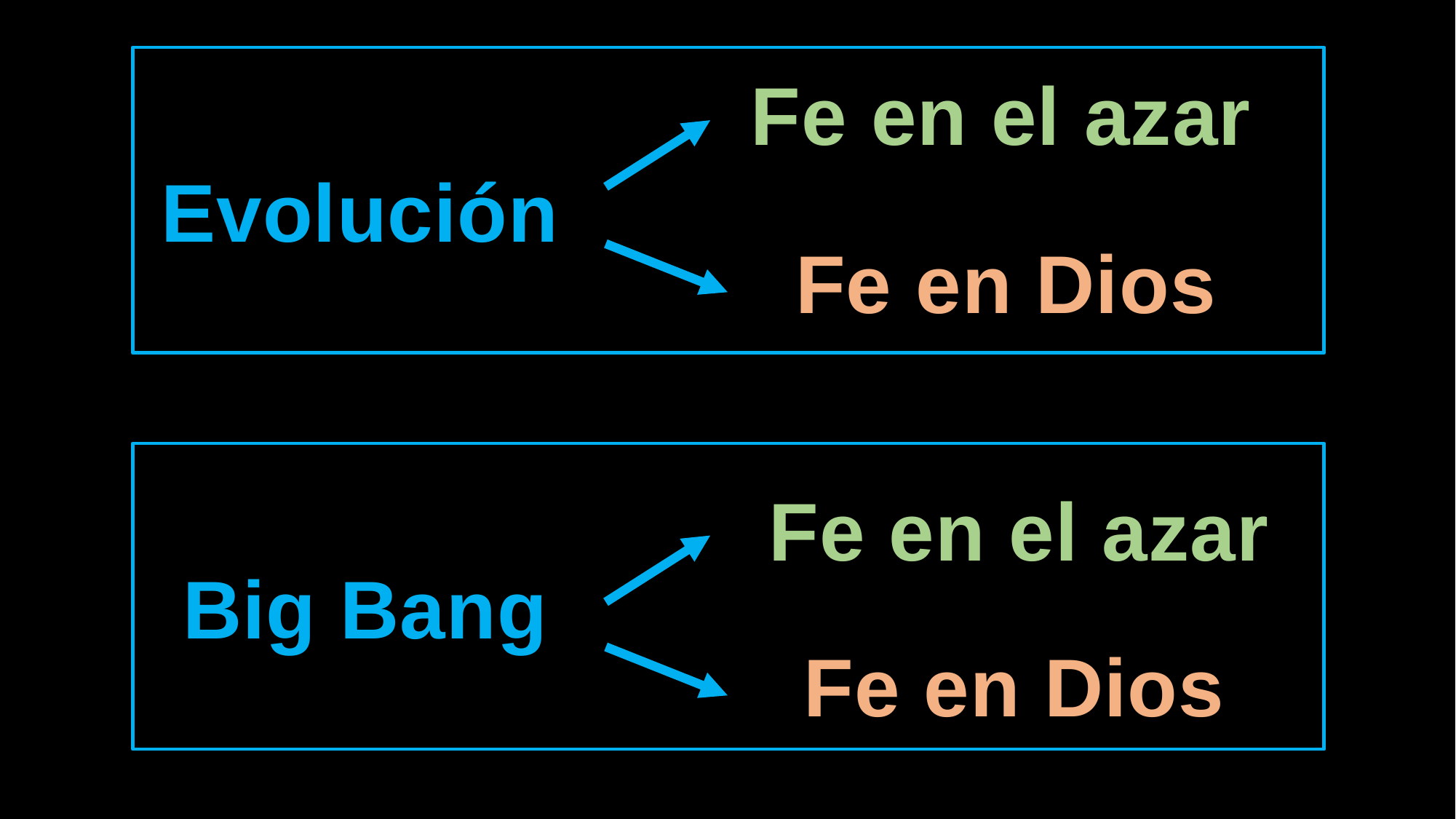

Fe en el azar

#
Evolución
Fe en Dios

Fe en el azar
Big Bang
Fe en Dios